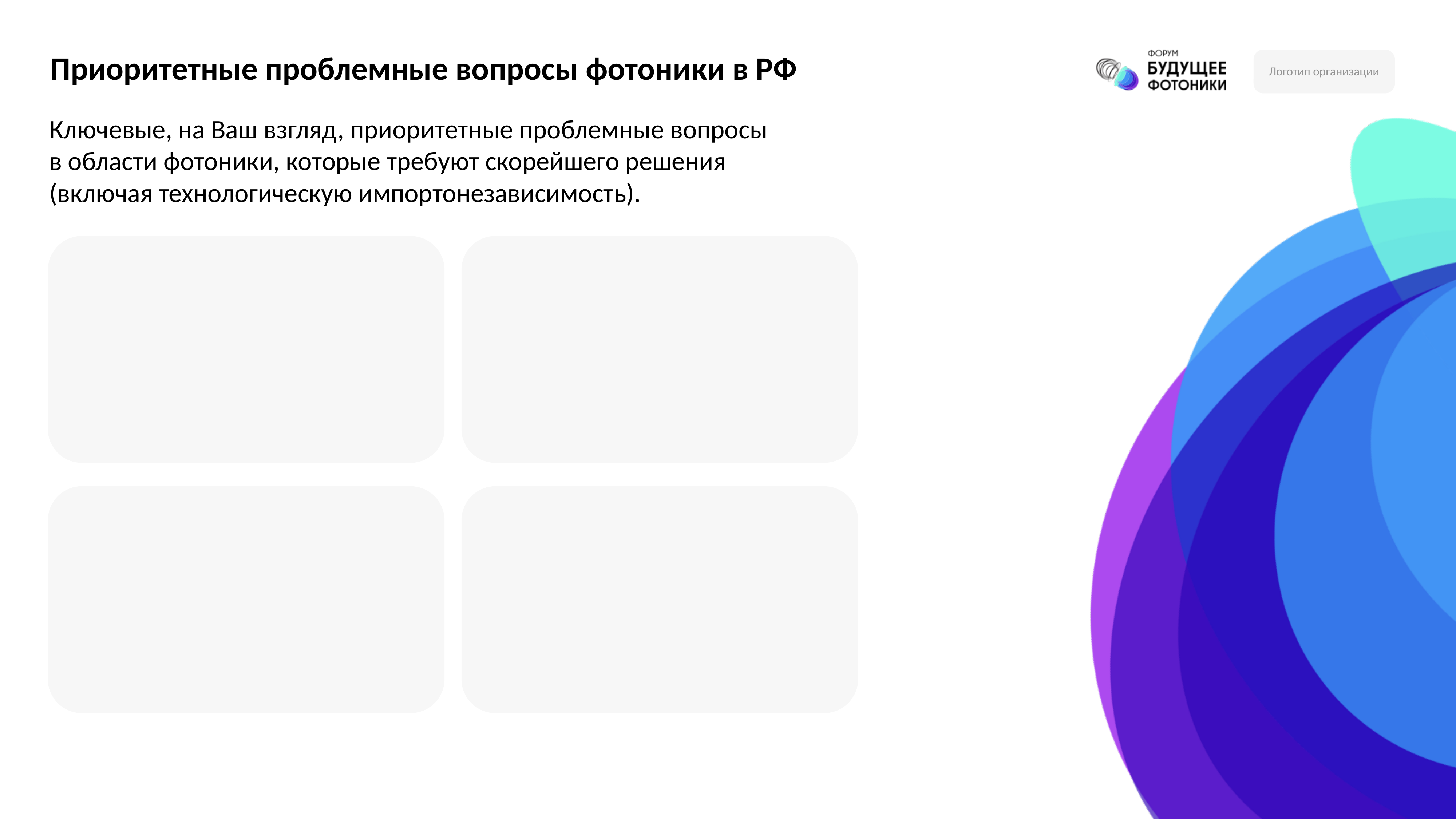

Приоритетные проблемные вопросы фотоники в РФ

Логотип организации
Ключевые, на Ваш взгляд, приоритетные проблемные вопросы в области фотоники, которые требуют скорейшего решения (включая технологическую импортонезависимость).

3